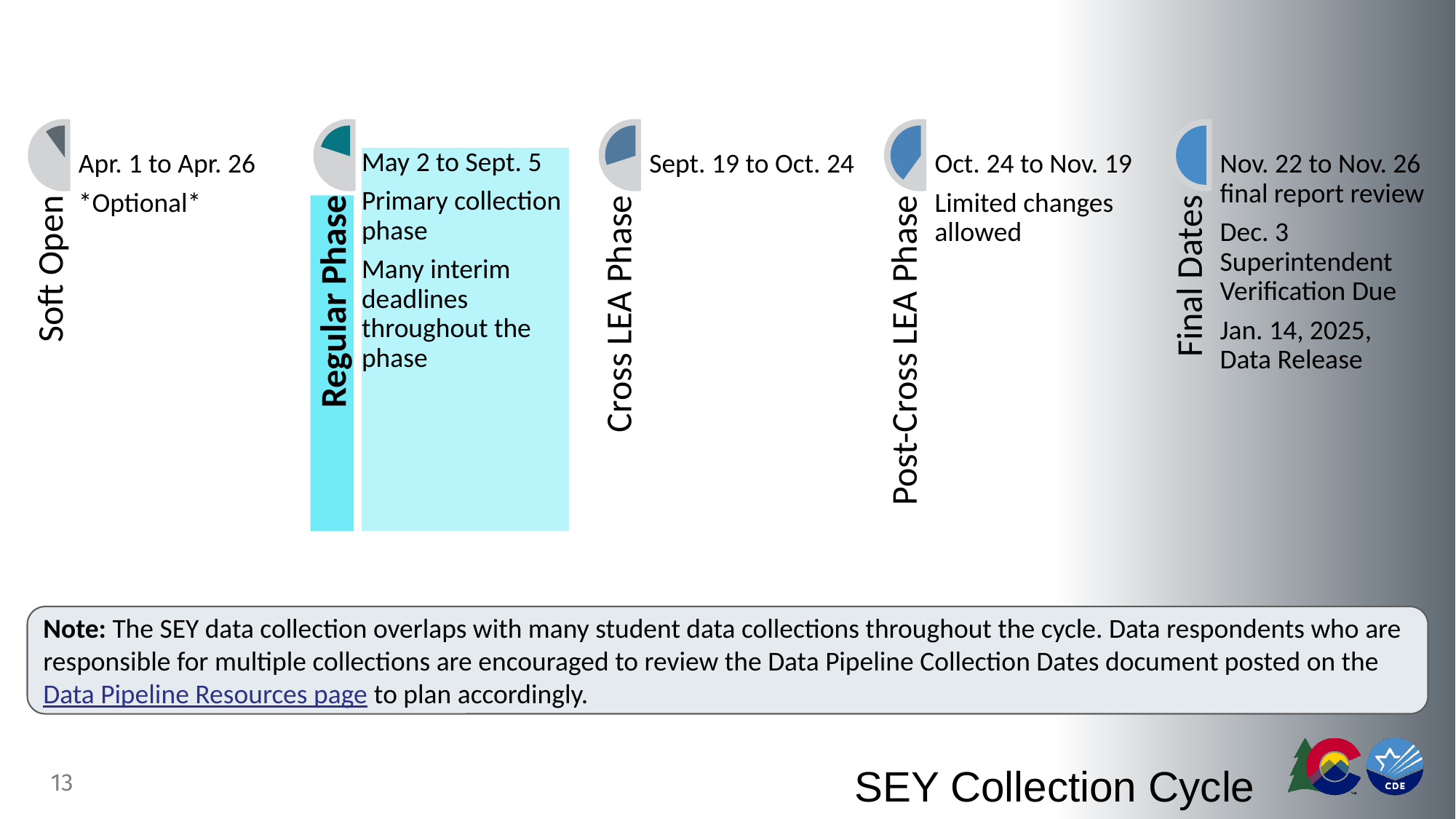

May 2 to Sept. 5
Primary collection phase
Many interim deadlines throughout the phase
Apr. 1 to Apr. 26
*Optional*
Sept. 19 to Oct. 24
Oct. 24 to Nov. 19
Limited changes allowed
Nov. 22 to Nov. 26 final report review
Dec. 3 Superintendent Verification Due
Jan. 14, 2025, Data Release
Soft Open
Regular Phase
Cross LEA Phase
Post-Cross LEA Phase
Final Dates
Note: The SEY data collection overlaps with many student data collections throughout the cycle. Data respondents who are responsible for multiple collections are encouraged to review the Data Pipeline Collection Dates document posted on the Data Pipeline Resources page to plan accordingly.
# SEY Collection Cycle
13